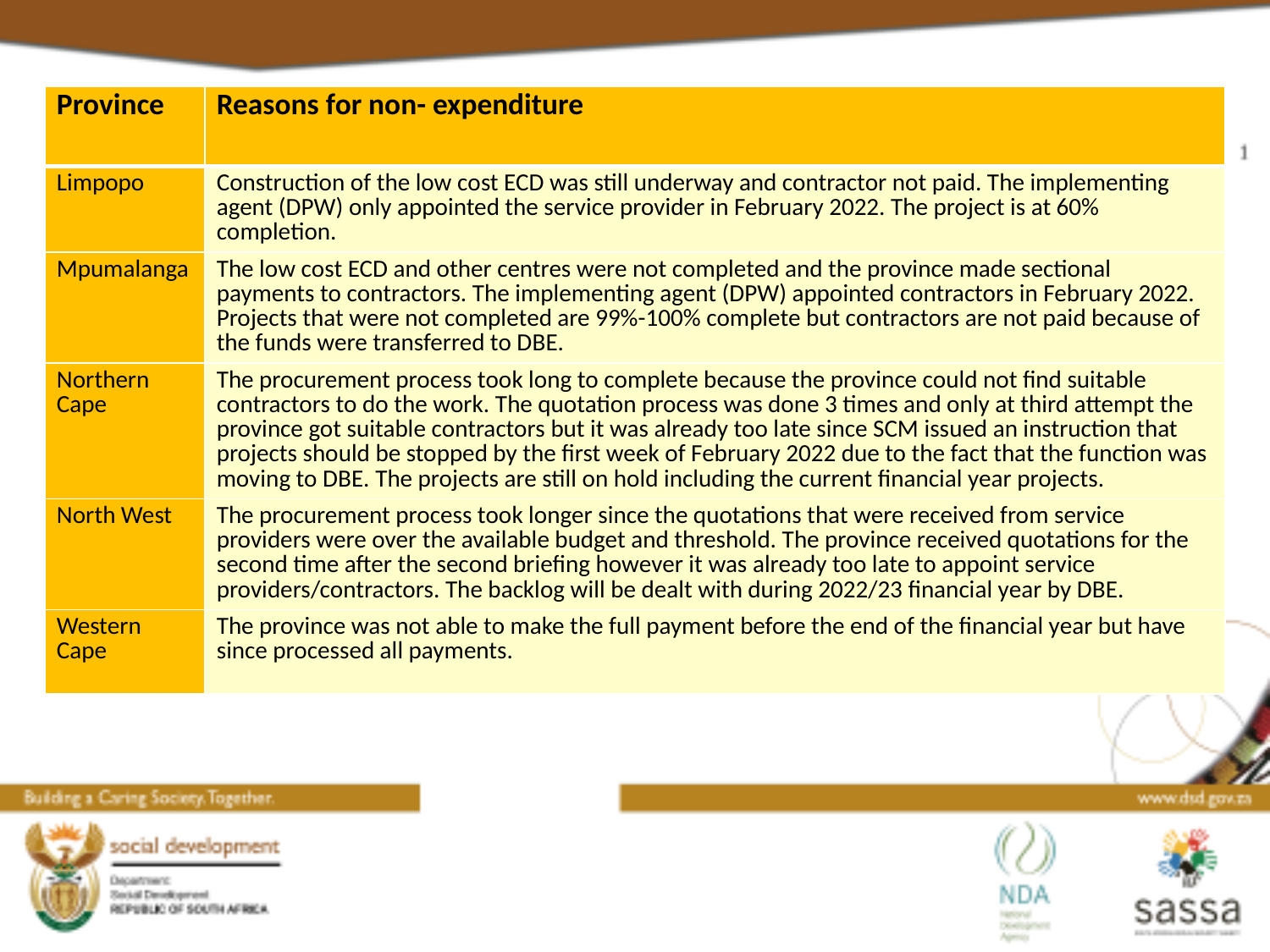

| Province | Reasons for non- expenditure |
| --- | --- |
| Limpopo | Construction of the low cost ECD was still underway and contractor not paid. The implementing agent (DPW) only appointed the service provider in February 2022. The project is at 60% completion. |
| Mpumalanga | The low cost ECD and other centres were not completed and the province made sectional payments to contractors. The implementing agent (DPW) appointed contractors in February 2022. Projects that were not completed are 99%-100% complete but contractors are not paid because of the funds were transferred to DBE. |
| Northern Cape | The procurement process took long to complete because the province could not find suitable contractors to do the work. The quotation process was done 3 times and only at third attempt the province got suitable contractors but it was already too late since SCM issued an instruction that projects should be stopped by the first week of February 2022 due to the fact that the function was moving to DBE. The projects are still on hold including the current financial year projects. |
| North West | The procurement process took longer since the quotations that were received from service providers were over the available budget and threshold. The province received quotations for the second time after the second briefing however it was already too late to appoint service providers/contractors. The backlog will be dealt with during 2022/23 financial year by DBE. |
| Western Cape | The province was not able to make the full payment before the end of the financial year but have since processed all payments. |